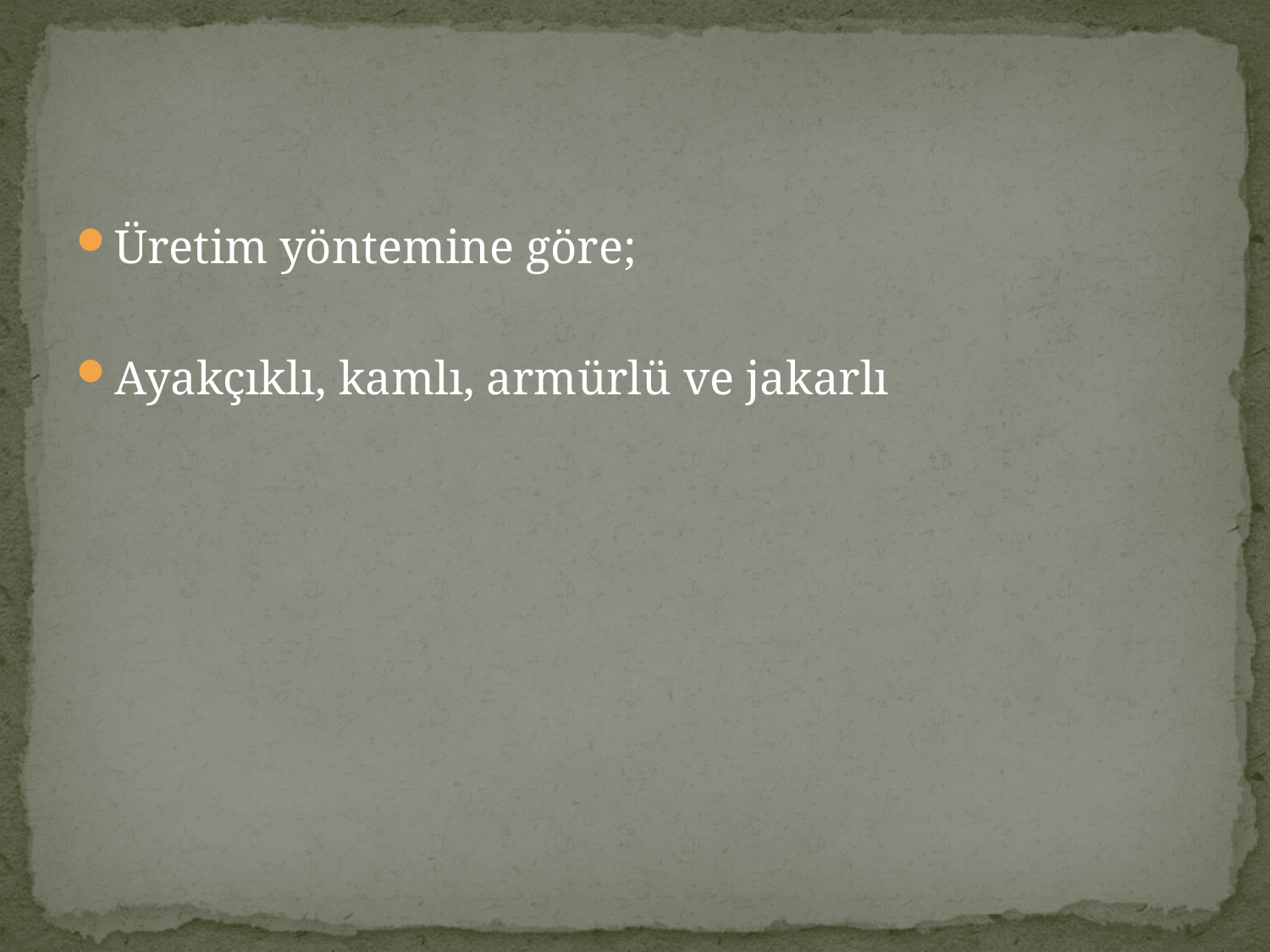

#
Üretim yöntemine göre;

Ayakçıklı, kamlı, armürlü ve jakarlı